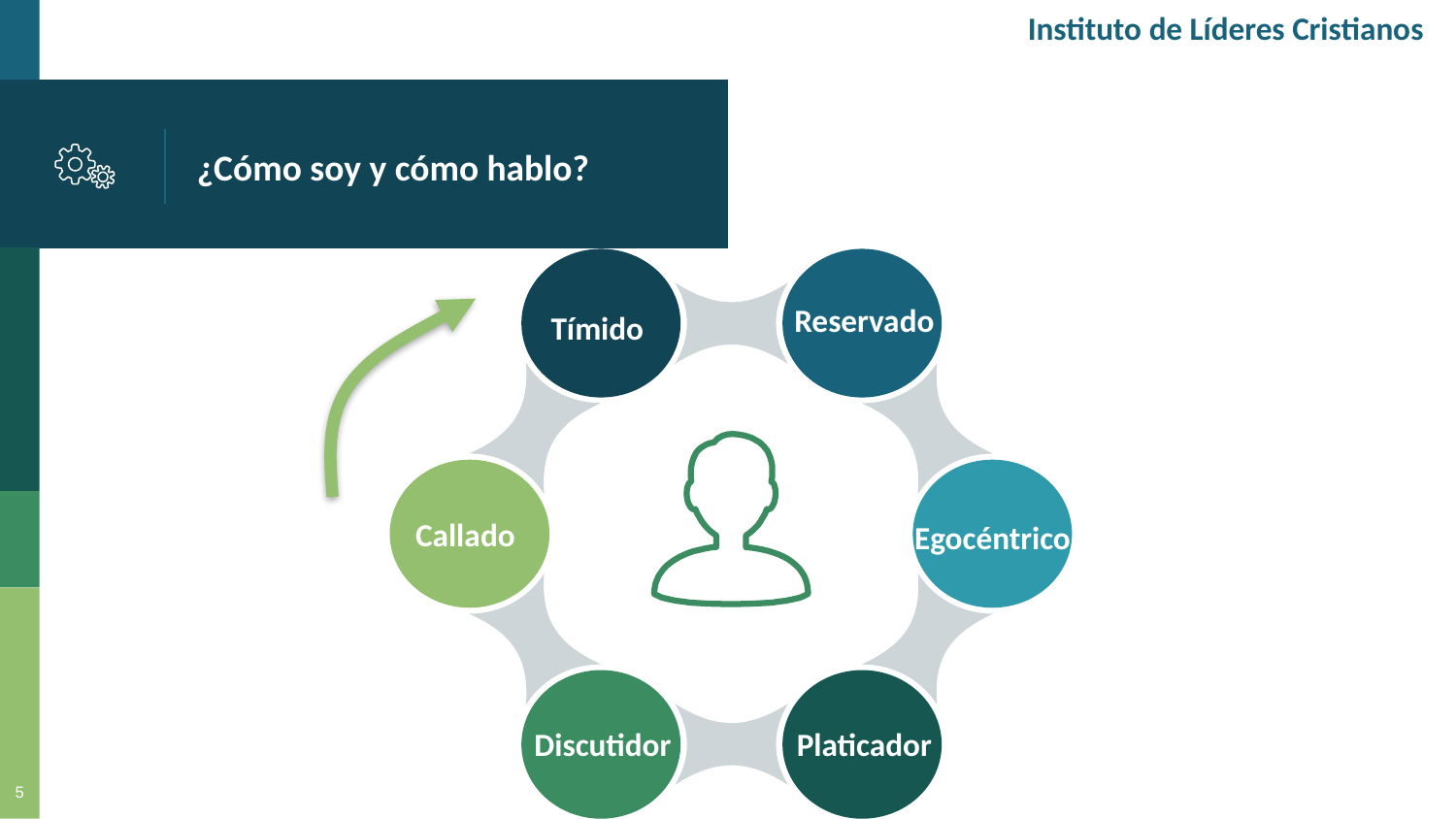

Instituto de Líderes Cristianos

# ¿Cómo soy y cómo hablo?

Reservado
Tímido

Callado
Egocéntrico
Discutidor
Platicador
5